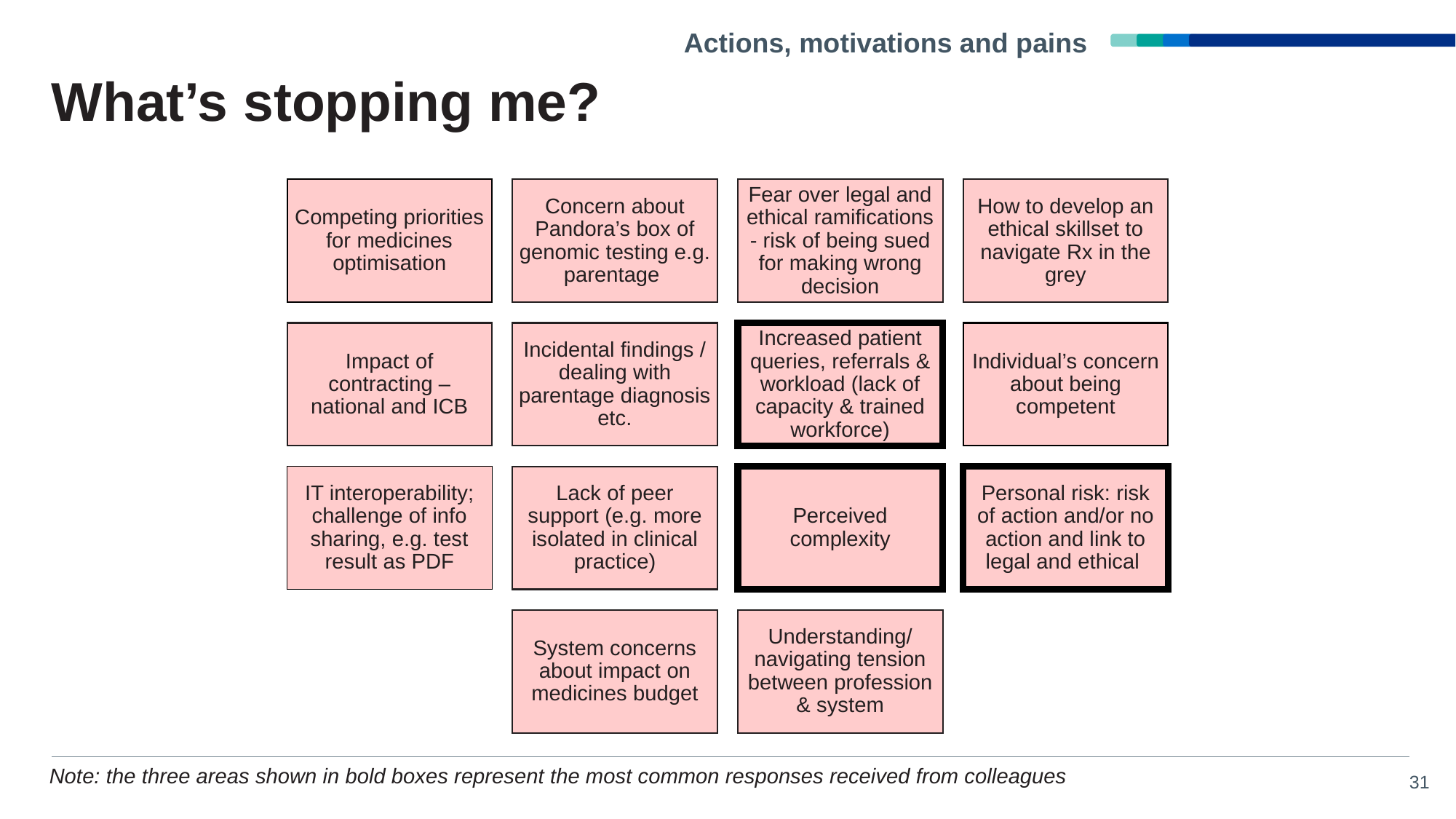

Actions, motivations and pains
# What’s stopping me?
Competing priorities for medicines optimisation
Concern about Pandora’s box of genomic testing e.g. parentage
Fear over legal and ethical ramifications - risk of being sued for making wrong decision
How to develop an ethical skillset to navigate Rx in the grey
Impact of contracting – national and ICB
Incidental findings / dealing with parentage diagnosis etc.
Increased patient queries, referrals & workload (lack of capacity & trained workforce)
Individual’s concern about being competent
IT interoperability; challenge of info sharing, e.g. test result as PDF
Lack of peer support (e.g. more isolated in clinical practice)
Perceived complexity
Personal risk: risk of action and/or no action and link to legal and ethical
System concerns about impact on medicines budget
Understanding/ navigating tension between profession & system
Note: the three areas shown in bold boxes represent the most common responses received from colleagues